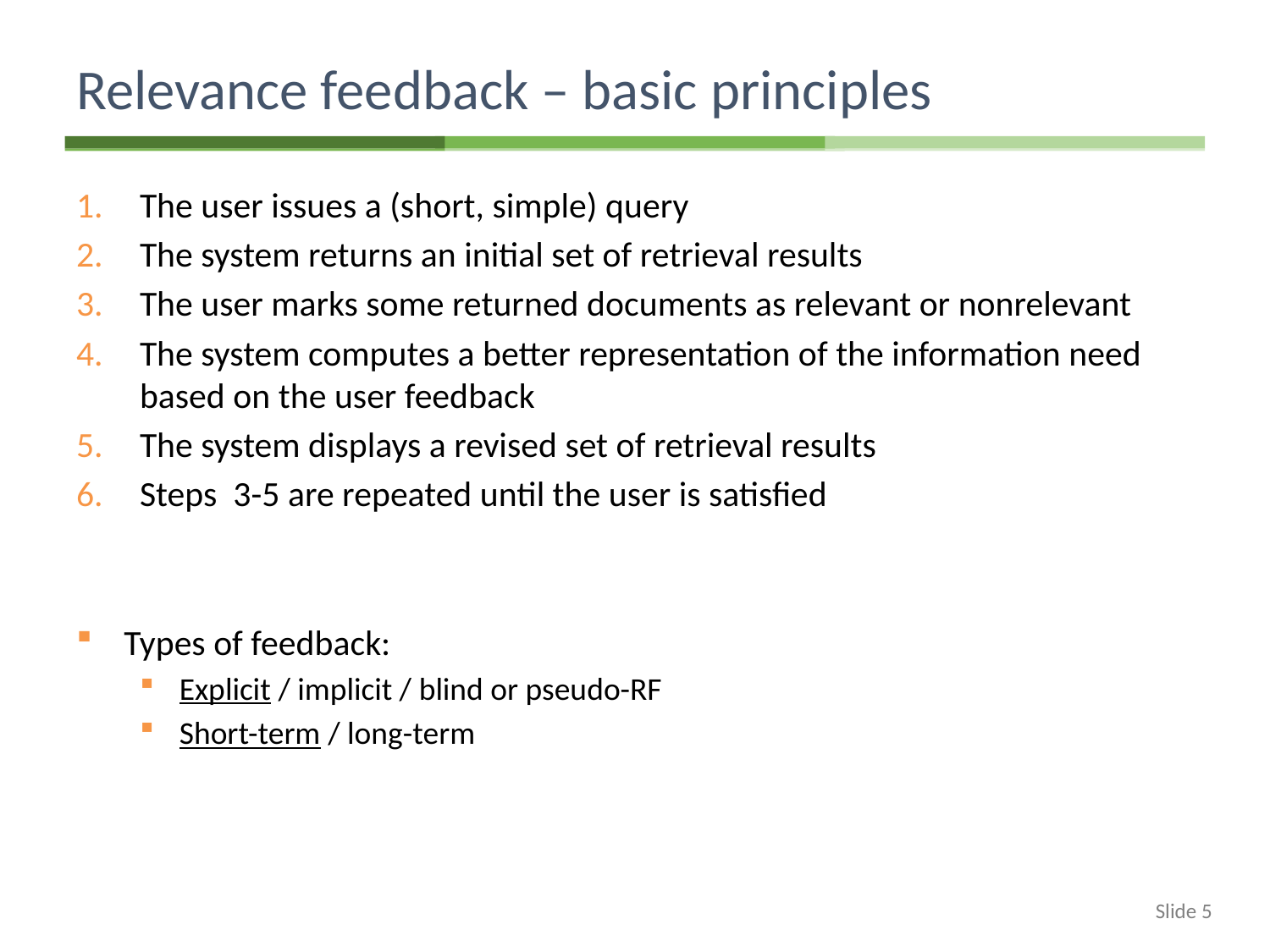

# Relevance feedback – basic principles
The user issues a (short, simple) query
The system returns an initial set of retrieval results
The user marks some returned documents as relevant or nonrelevant
The system computes a better representation of the information need based on the user feedback
The system displays a revised set of retrieval results
Steps  3-5 are repeated until the user is satisfied

Types of feedback:
Explicit / implicit / blind or pseudo-RF
Short-term / long-term